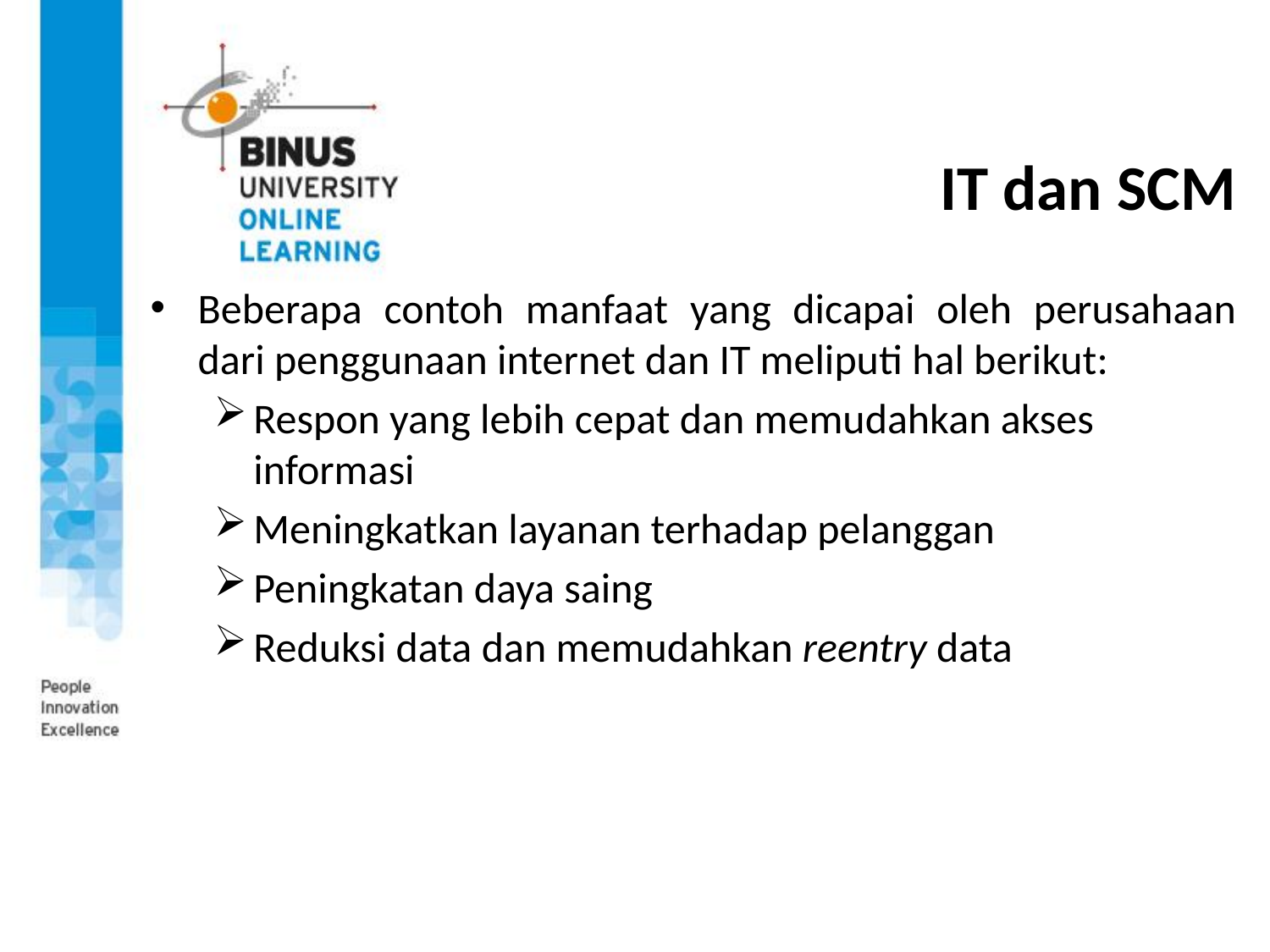

# IT dan SCM
Beberapa contoh manfaat yang dicapai oleh perusahaan dari penggunaan internet dan IT meliputi hal berikut:
Respon yang lebih cepat dan memudahkan akses informasi
Meningkatkan layanan terhadap pelanggan
Peningkatan daya saing
Reduksi data dan memudahkan reentry data